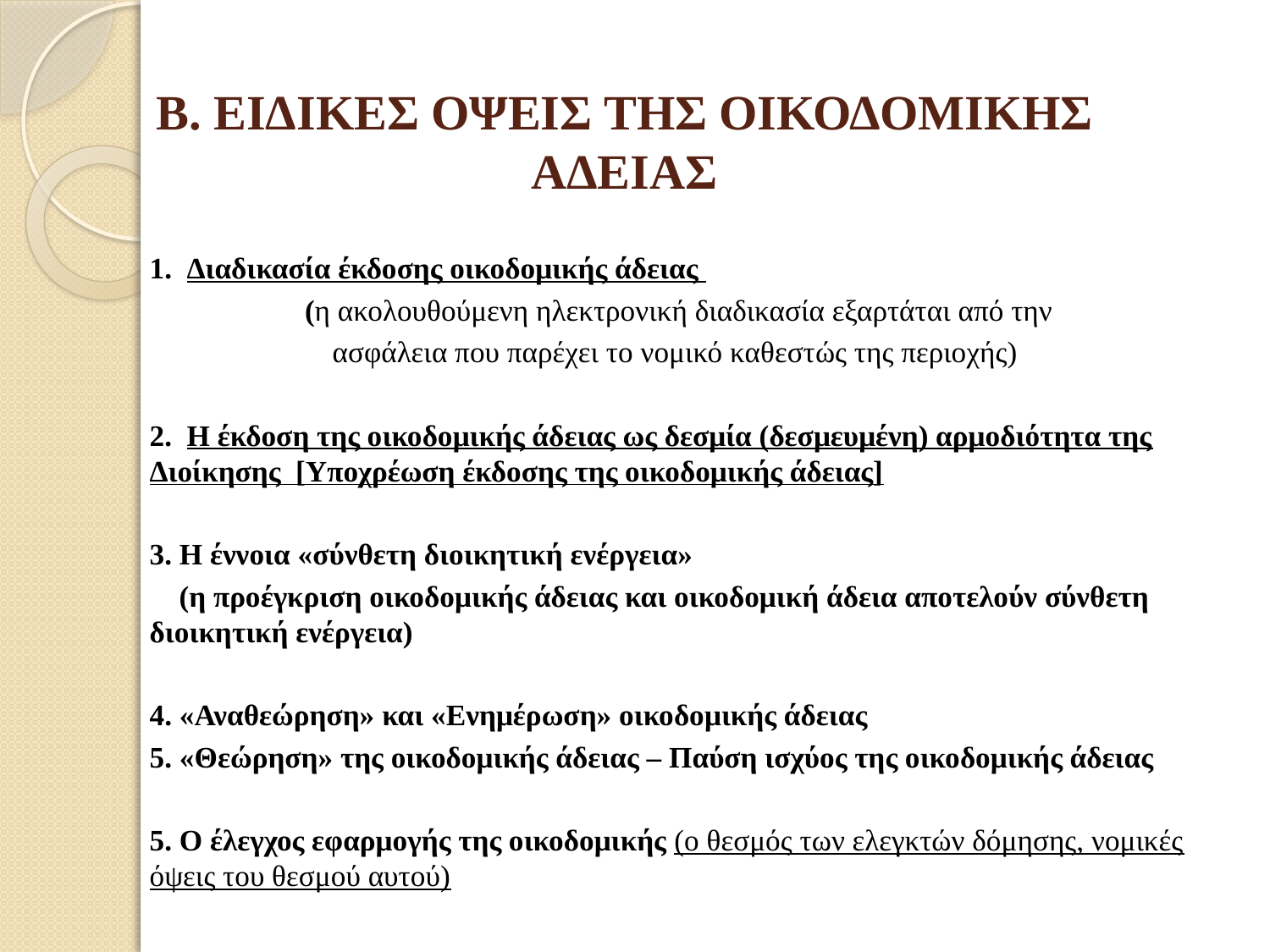

# Β. ΕΙΔΙΚΕΣ ΟΨΕΙΣ ΤΗΣ ΟΙΚΟΔΟΜΙΚΗΣ ΑΔΕΙΑΣ
1.  Διαδικασία έκδοσης οικοδομικής άδειας
   (η ακολουθούμενη ηλεκτρονική διαδικασία εξαρτάται από την
  ασφάλεια που παρέχει το νομικό καθεστώς της περιοχής)

2.  Η έκδοση της οικοδομικής άδειας ως δεσμία (δεσμευμένη) αρμοδιότητα της Διοίκησης  [Υποχρέωση έκδοσης της οικοδομικής άδειας]

3. Η έννοια «σύνθετη διοικητική ενέργεια»
    (η προέγκριση οικοδομικής άδειας και οικοδομική άδεια αποτελούν σύνθετη διοικητική ενέργεια)

4. «Αναθεώρηση» και «Ενημέρωση» οικοδομικής άδειας
5. «Θεώρηση» της οικοδομικής άδειας – Παύση ισχύος της οικοδομικής άδειας

5. Ο έλεγχος εφαρμογής της οικοδομικής (ο θεσμός των ελεγκτών δόμησης, νομικές όψεις του θεσμού αυτού)